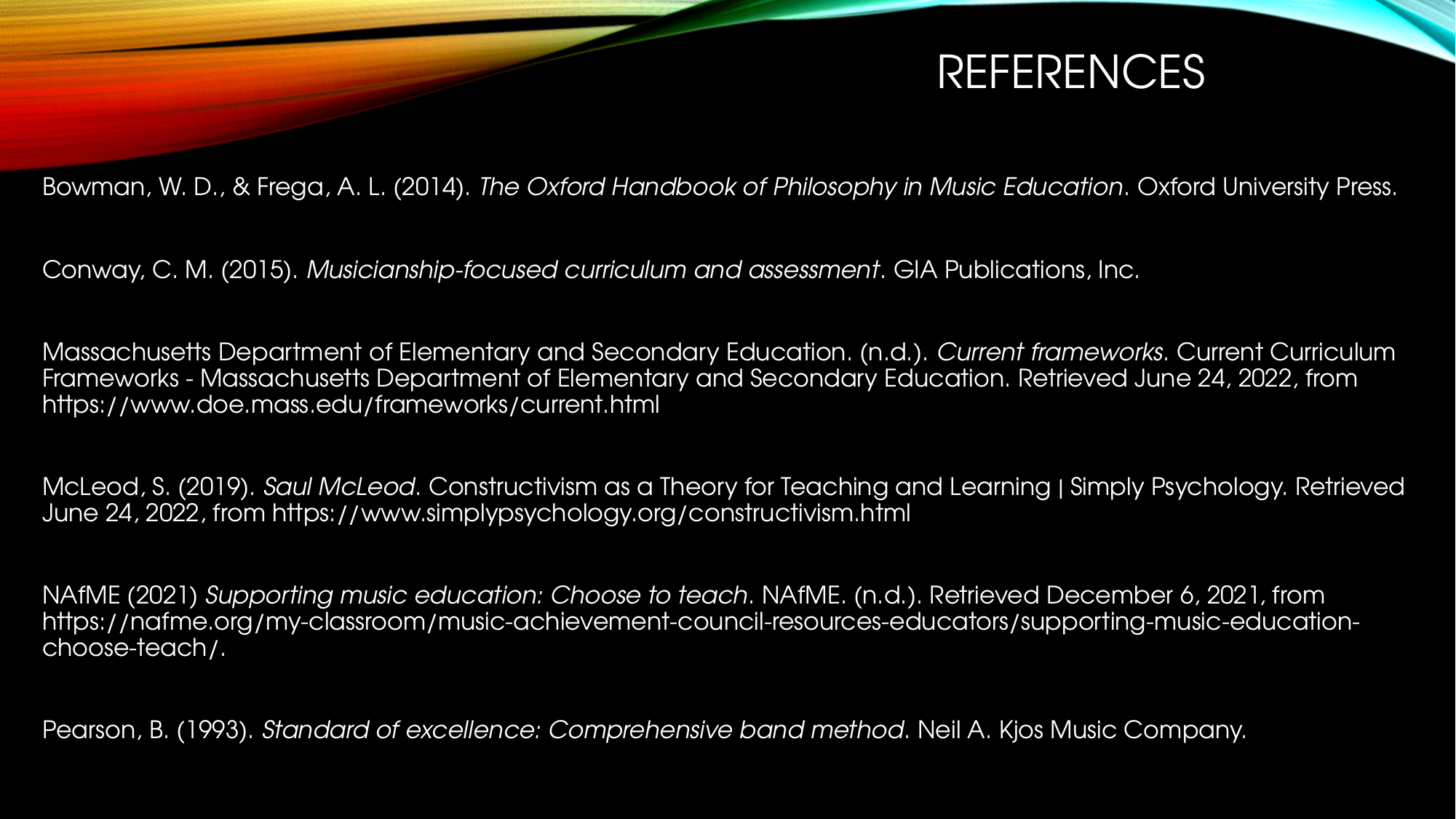

# References
Bowman, W. D., & Frega, A. L. (2014). The Oxford Handbook of Philosophy in Music Education. Oxford University Press.

Conway, C. M. (2015). Musicianship-focused curriculum and assessment. GIA Publications, Inc.

Massachusetts Department of Elementary and Secondary Education. (n.d.). Current frameworks. Current Curriculum Frameworks - Massachusetts Department of Elementary and Secondary Education. Retrieved June 24, 2022, from https://www.doe.mass.edu/frameworks/current.html

McLeod, S. (2019). Saul McLeod. Constructivism as a Theory for Teaching and Learning | Simply Psychology. Retrieved June 24, 2022, from https://www.simplypsychology.org/constructivism.html

NAfME (2021) Supporting music education: Choose to teach. NAfME. (n.d.). Retrieved December 6, 2021, from https://nafme.org/my-classroom/music-achievement-council-resources-educators/supporting-music-education-choose-teach/.

Pearson, B. (1993). Standard of excellence: Comprehensive band method. Neil A. Kjos Music Company.